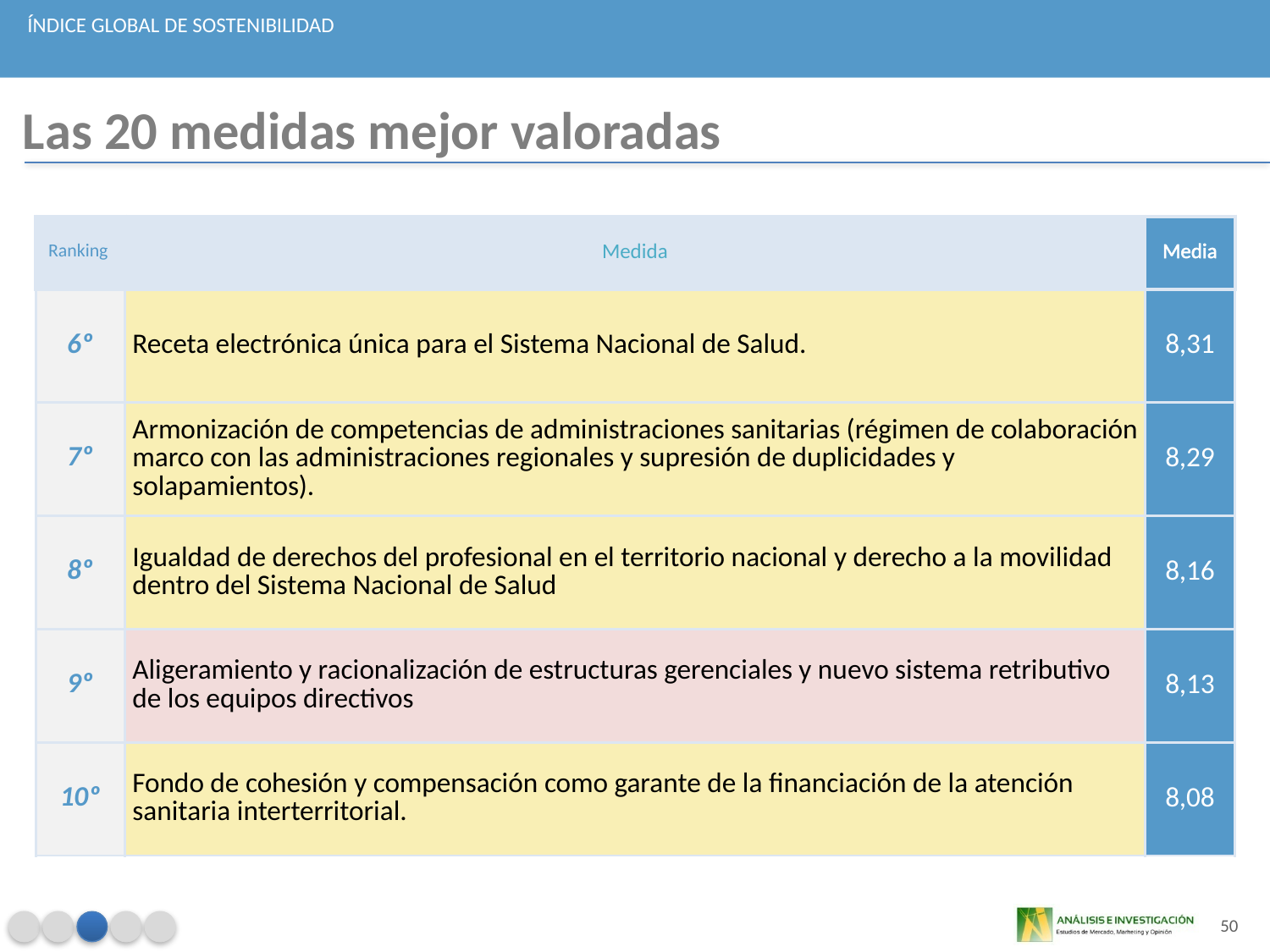

ÍNDICE GLOBAL DE SOSTENIBILIDAD
Las 20 medidas mejor valoradas
| Ranking | Medida | Media |
| --- | --- | --- |
| 6º | Receta electrónica única para el Sistema Nacional de Salud. | 8,31 |
| 7º | Armonización de competencias de administraciones sanitarias (régimen de colaboración marco con las administraciones regionales y supresión de duplicidades y solapamientos). | 8,29 |
| 8º | Igualdad de derechos del profesional en el territorio nacional y derecho a la movilidad dentro del Sistema Nacional de Salud | 8,16 |
| 9º | Aligeramiento y racionalización de estructuras gerenciales y nuevo sistema retributivo de los equipos directivos | 8,13 |
| 10º | Fondo de cohesión y compensación como garante de la financiación de la atención sanitaria interterritorial. | 8,08 |